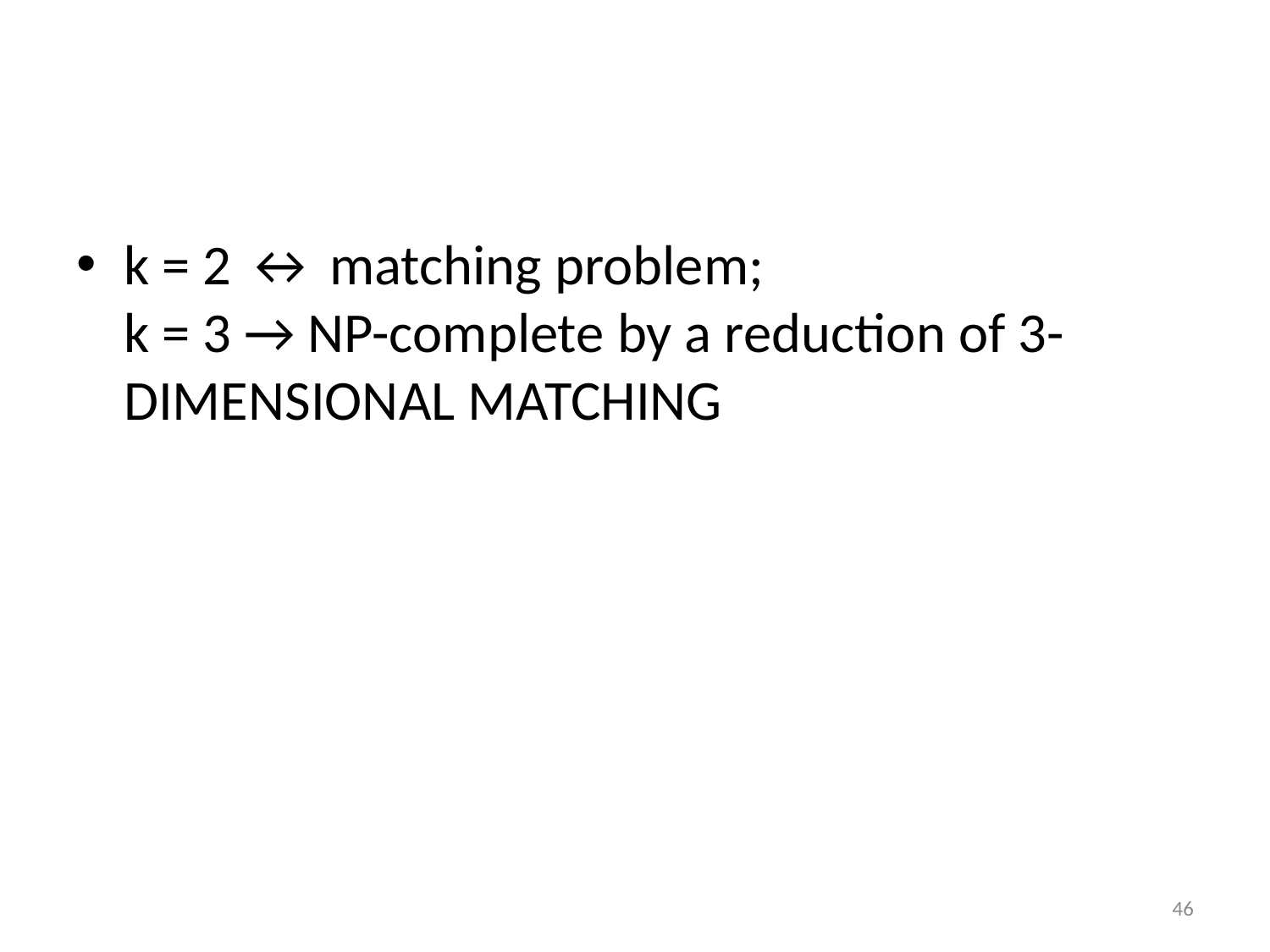

#
k = 2 ↔ matching problem;
k = 3 → NP-complete by a reduction of 3-DIMENSIONAL MATCHING
46